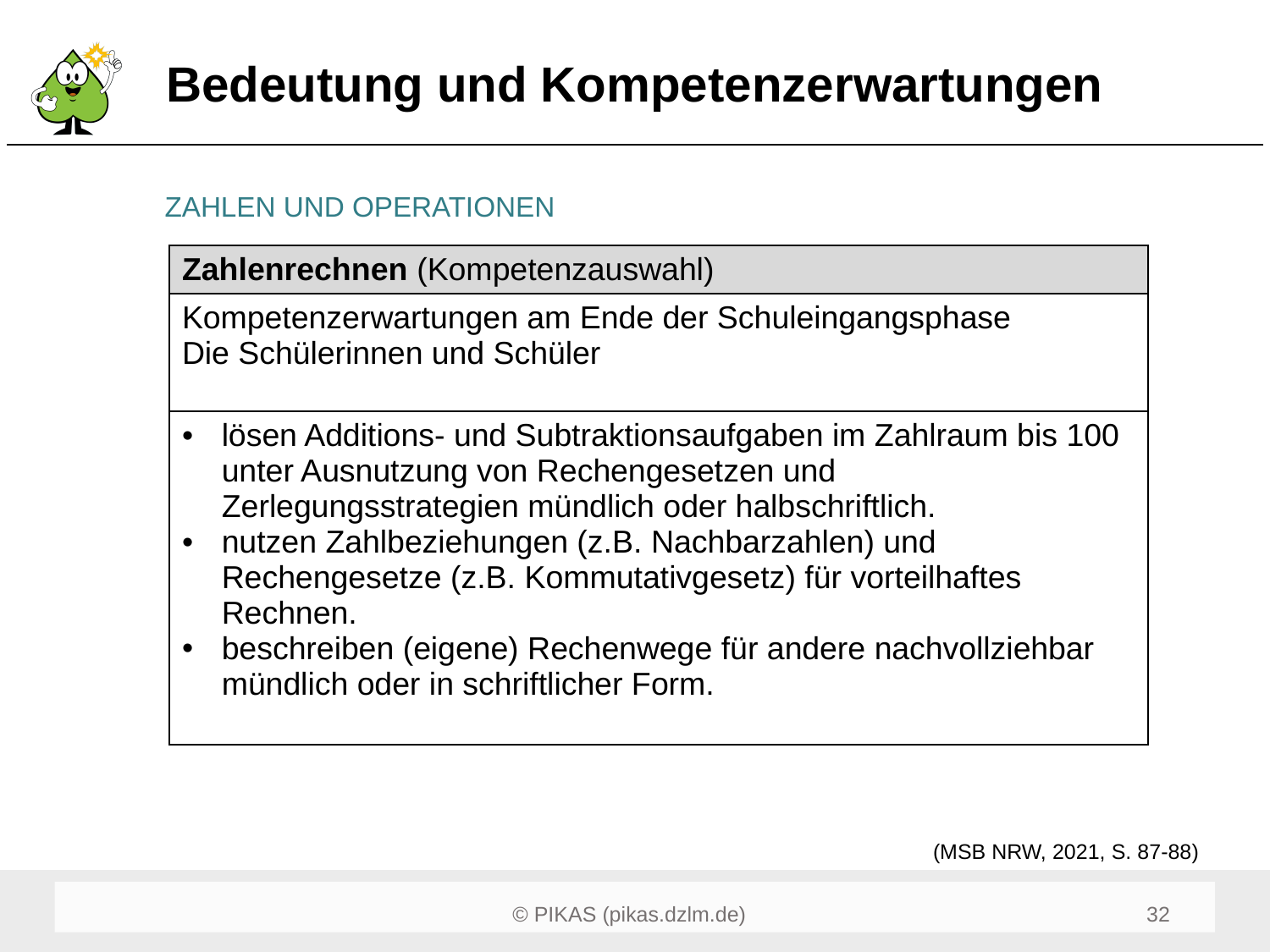

# Bedeutung und Kompetenzerwartungen
ZAHLEN UND OPERATIONEN
| Zahlenrechnen (Kompetenzauswahl) |
| --- |
| Kompetenzerwartungen am Ende der Schuleingangsphase Die Schülerinnen und Schüler |
| lösen Additions- und Subtraktionsaufgaben im Zahlraum bis 100 unter Ausnutzung von Rechengesetzen und Zerlegungsstrategien mündlich oder halbschriftlich. nutzen Zahlbeziehungen (z.B. Nachbarzahlen) und Rechengesetze (z.B. Kommutativgesetz) für vorteilhaftes Rechnen. beschreiben (eigene) Rechenwege für andere nachvollziehbar mündlich oder in schriftlicher Form. |
(MSB NRW, 2021, S. 87-88)

32